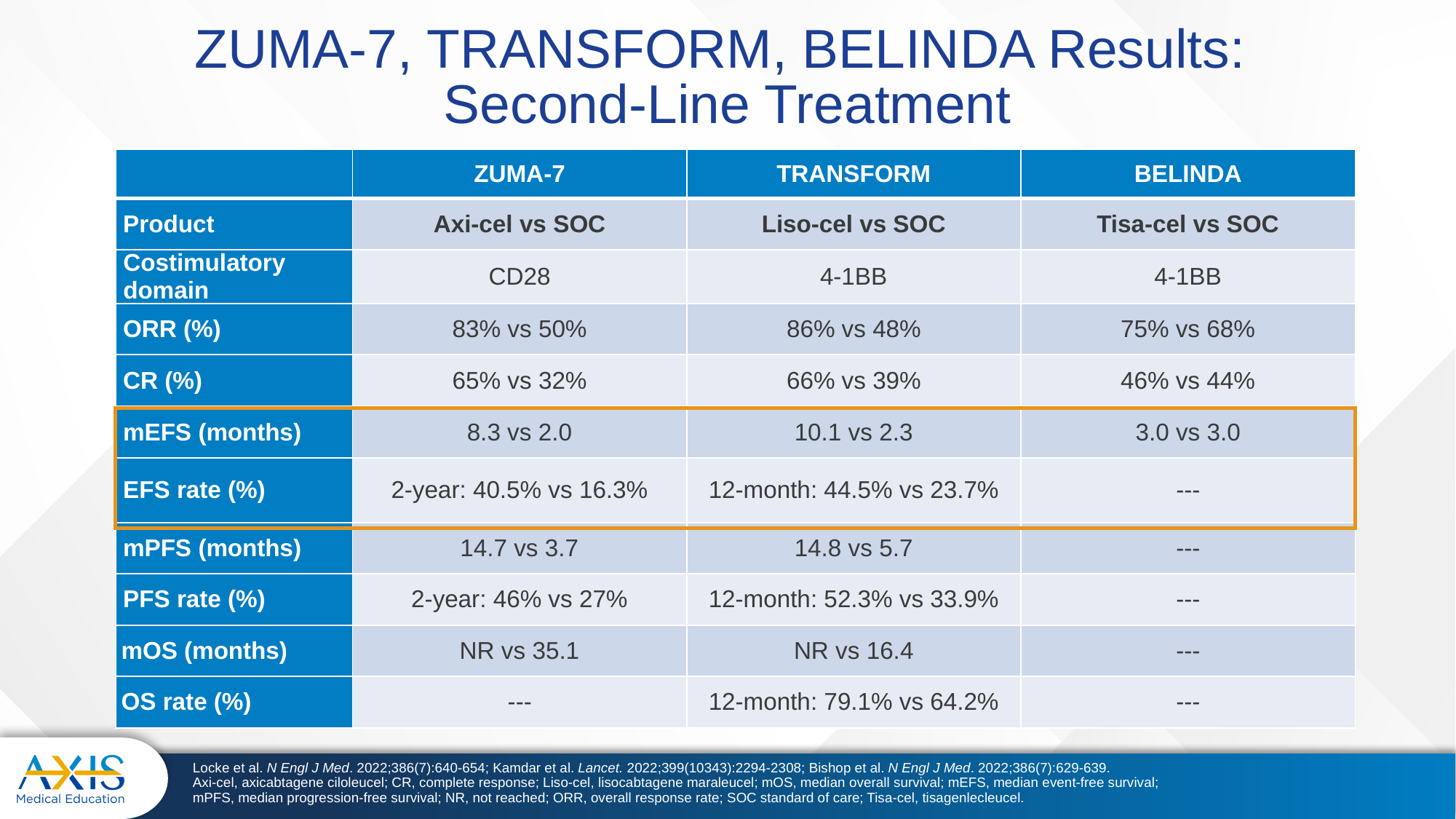

# ZUMA-7, TRANSFORM, BELINDA Results: Second-Line Treatment
|  | ZUMA-7 | TRANSFORM | BELINDA |
| --- | --- | --- | --- |
| Product | Axi-cel vs SOC | Liso-cel vs SOC | Tisa-cel vs SOC |
| Costimulatory domain | CD28 | 4-1BB | 4-1BB |
| ORR (%) | 83% vs 50% | 86% vs 48% | 75% vs 68% |
| CR (%) | 65% vs 32% | 66% vs 39% | 46% vs 44% |
| mEFS (months) | 8.3 vs 2.0 | 10.1 vs 2.3 | 3.0 vs 3.0 |
| EFS rate (%) | 2-year: 40.5% vs 16.3% | 12-month: 44.5% vs 23.7% | --- |
| mPFS (months) | 14.7 vs 3.7 | 14.8 vs 5.7 | --- |
| PFS rate (%) | 2-year: 46% vs 27% | 12-month: 52.3% vs 33.9% | --- |
| mOS (months) | NR vs 35.1 | NR vs 16.4 | --- |
| OS rate (%) | --- | 12-month: 79.1% vs 64.2% | --- |

Locke et al. N Engl J Med. 2022;386(7):640-654; Kamdar et al. Lancet. 2022;399(10343):2294-2308; Bishop et al. N Engl J Med. 2022;386(7):629-639.
Axi-cel, axicabtagene ciloleucel; CR, complete response; Liso-cel, lisocabtagene maraleucel; mOS, median overall survival; mEFS, median event-free survival; mPFS, median progression-free survival; NR, not reached; ORR, overall response rate; SOC standard of care; Tisa-cel, tisagenlecleucel.